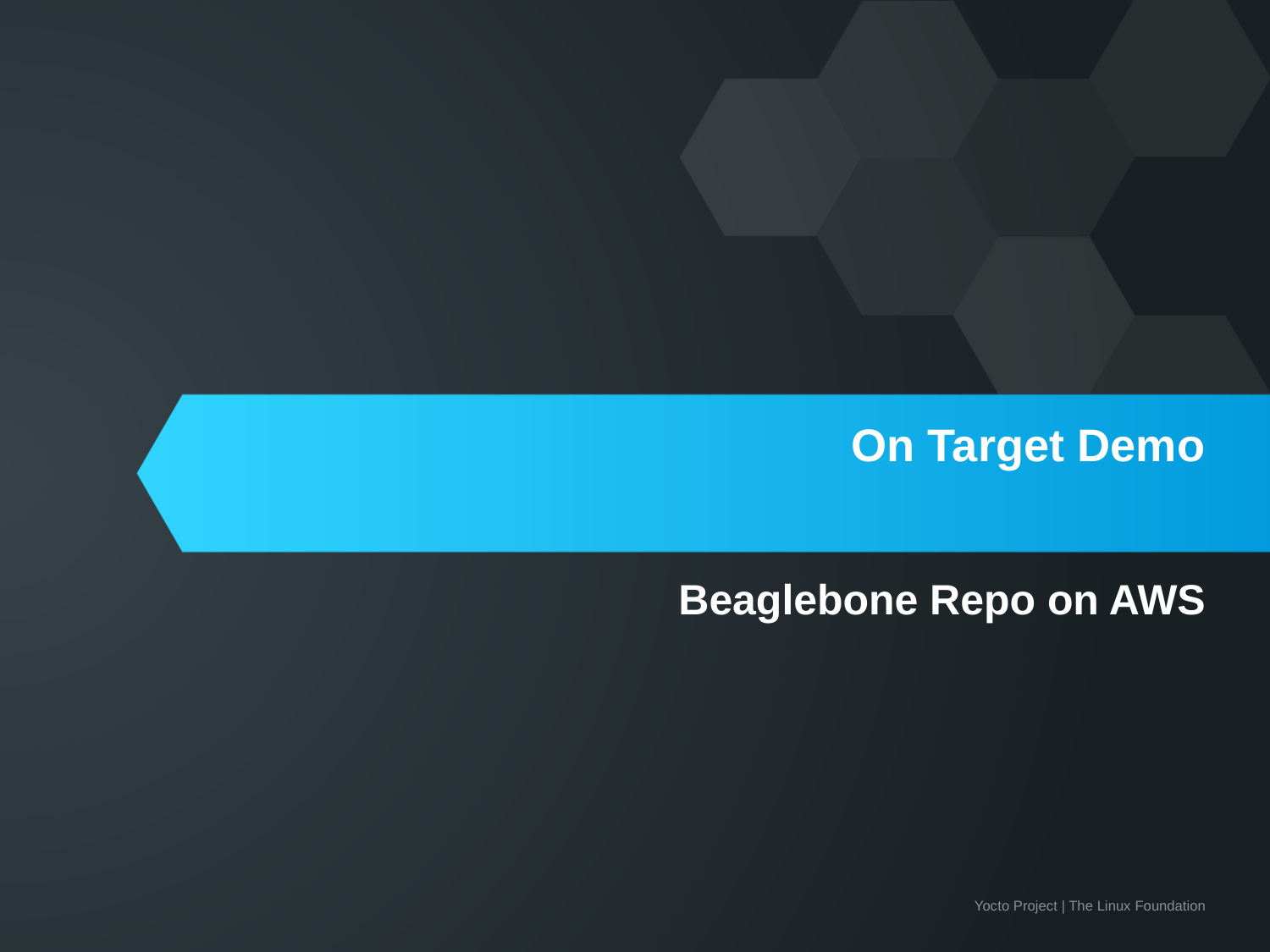

# On Target Demo
Beaglebone Repo on AWS